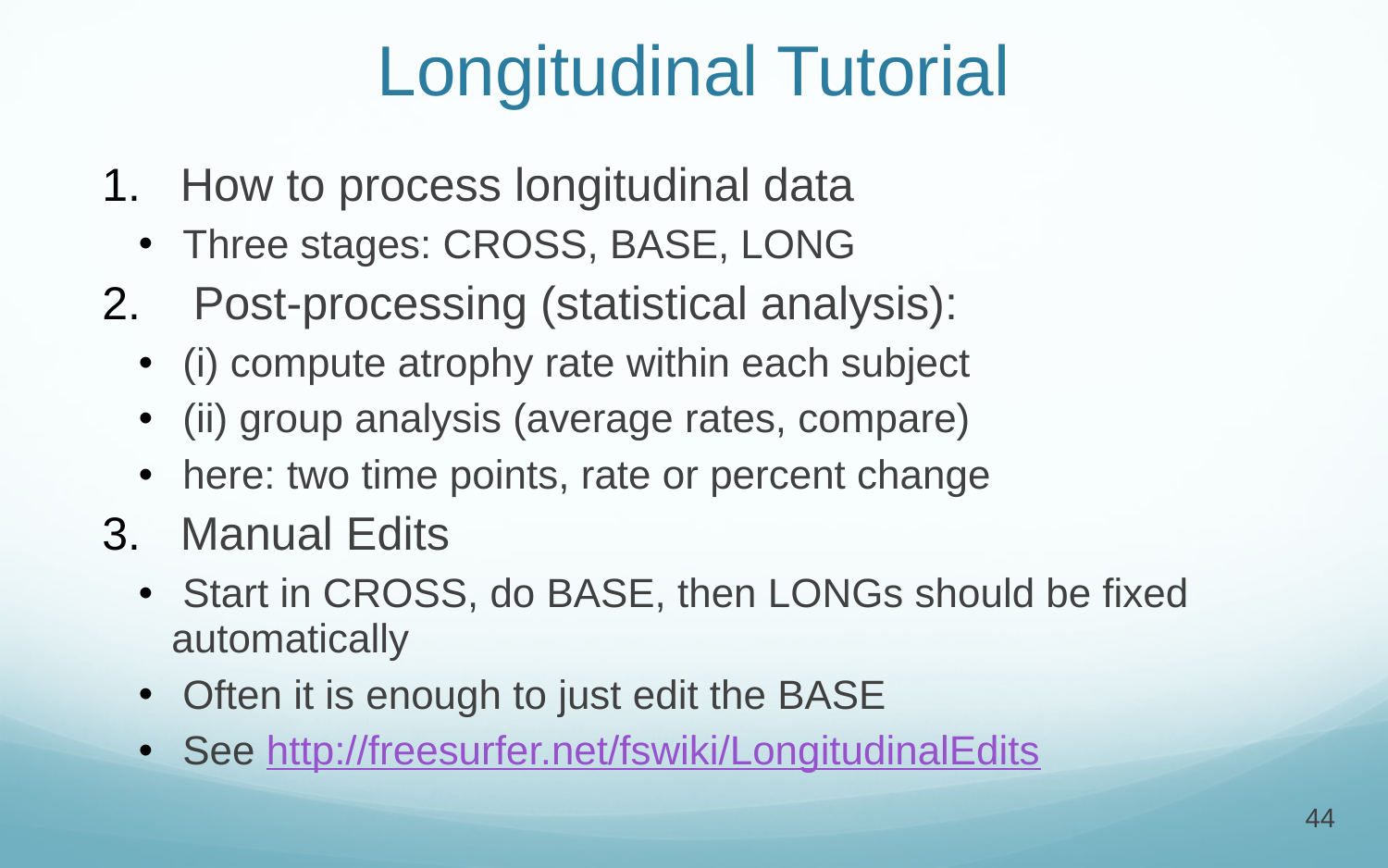

# Longitudinal Tutorial
How to process longitudinal data
 Three stages: CROSS, BASE, LONG
 Post-processing (statistical analysis):
 (i) compute atrophy rate within each subject
 (ii) group analysis (average rates, compare)
 here: two time points, rate or percent change
Manual Edits
 Start in CROSS, do BASE, then LONGs should be fixed automatically
 Often it is enough to just edit the BASE
 See http://freesurfer.net/fswiki/LongitudinalEdits

44